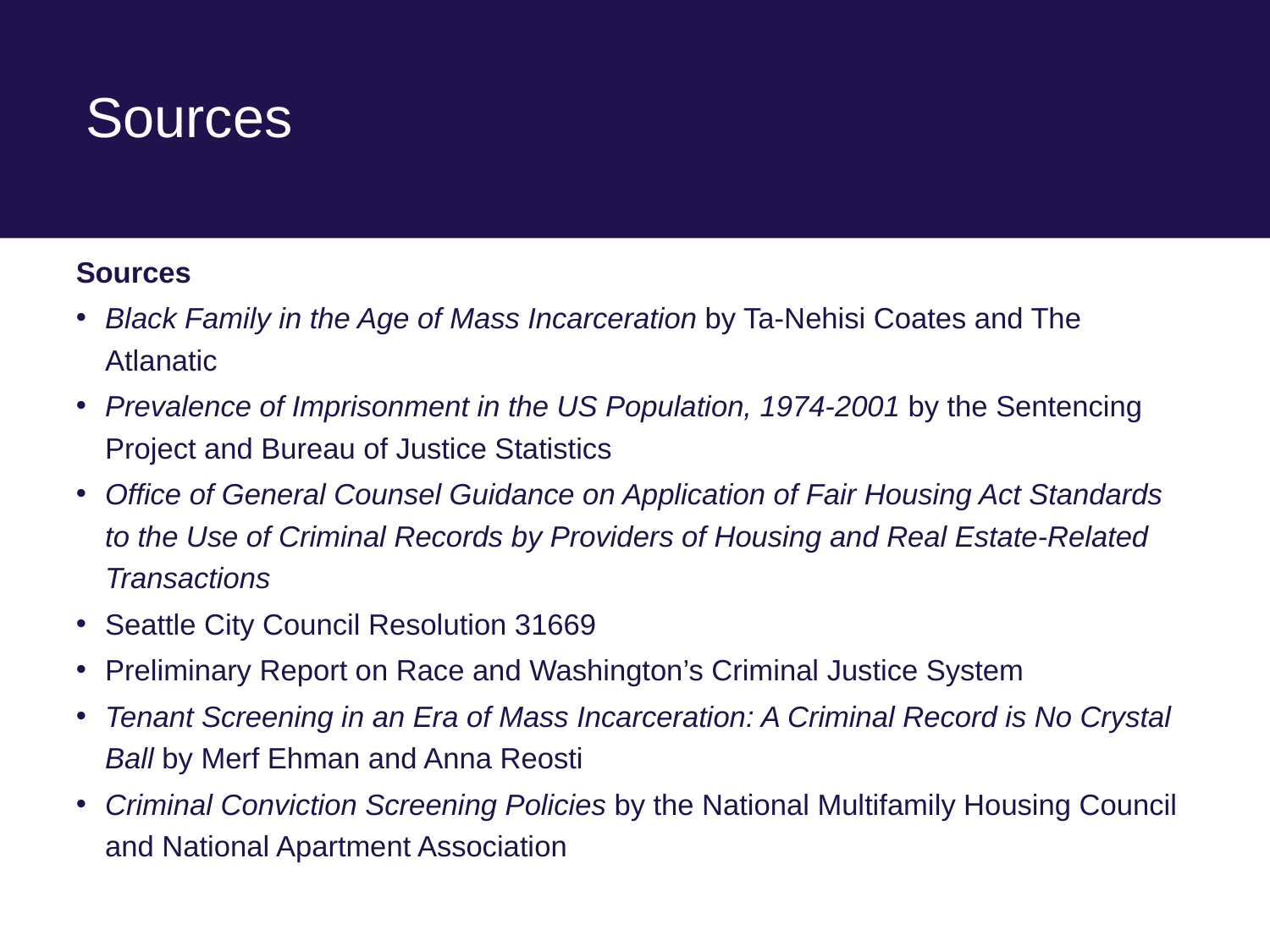

# Sources
Sources
Black Family in the Age of Mass Incarceration by Ta-Nehisi Coates and The Atlanatic
Prevalence of Imprisonment in the US Population, 1974-2001 by the Sentencing Project and Bureau of Justice Statistics
Office of General Counsel Guidance on Application of Fair Housing Act Standards to the Use of Criminal Records by Providers of Housing and Real Estate-Related Transactions
Seattle City Council Resolution 31669
Preliminary Report on Race and Washington’s Criminal Justice System
Tenant Screening in an Era of Mass Incarceration: A Criminal Record is No Crystal Ball by Merf Ehman and Anna Reosti
Criminal Conviction Screening Policies by the National Multifamily Housing Council and National Apartment Association